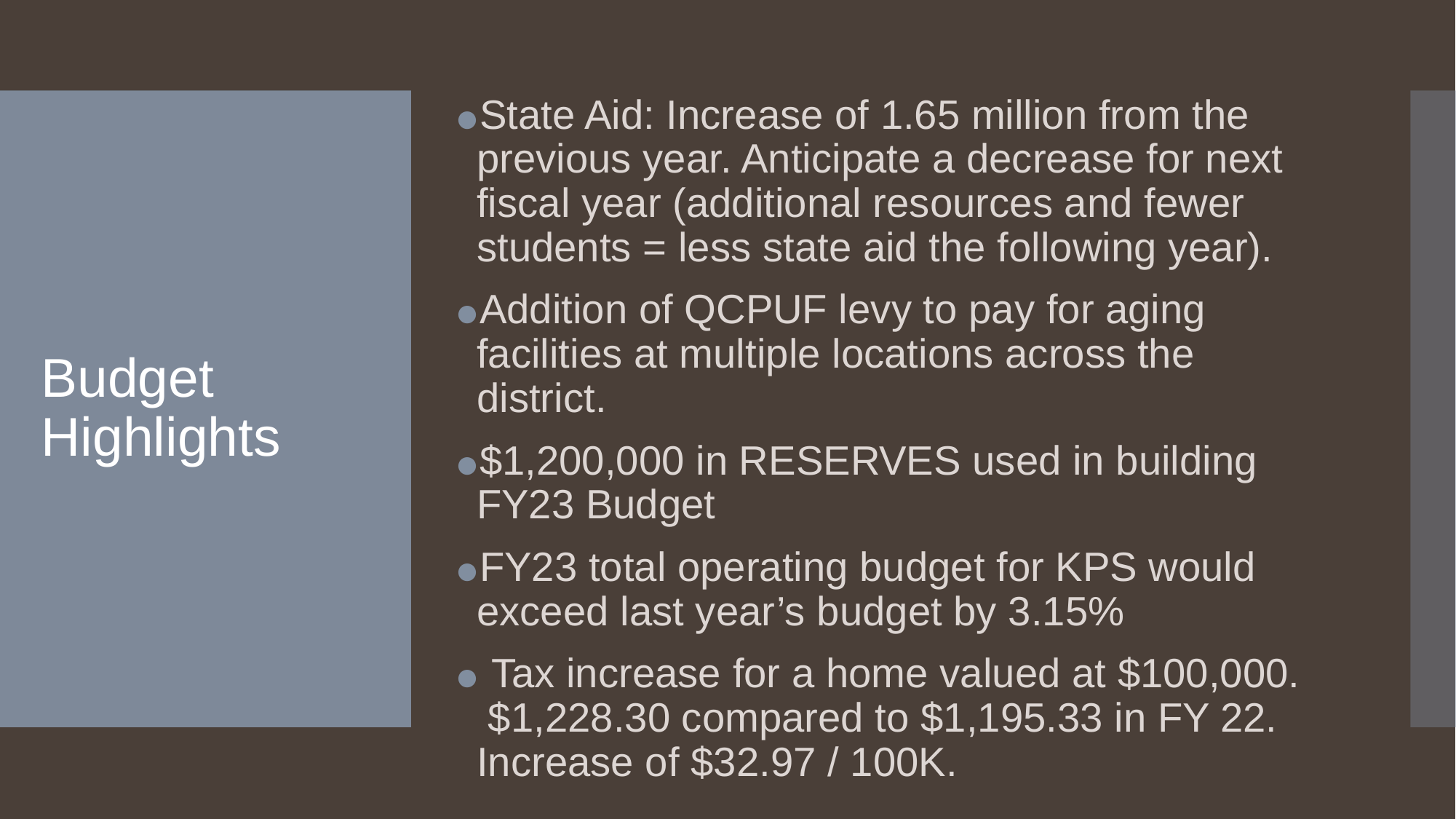

State Aid: Increase of 1.65 million from the previous year. Anticipate a decrease for next fiscal year (additional resources and fewer students = less state aid the following year).
Addition of QCPUF levy to pay for aging facilities at multiple locations across the district.
$1,200,000 in RESERVES used in building FY23 Budget
FY23 total operating budget for KPS would exceed last year’s budget by 3.15%
 Tax increase for a home valued at $100,000.  $1,228.30 compared to $1,195.33 in FY 22.  Increase of $32.97 / 100K.

# Budget Highlights